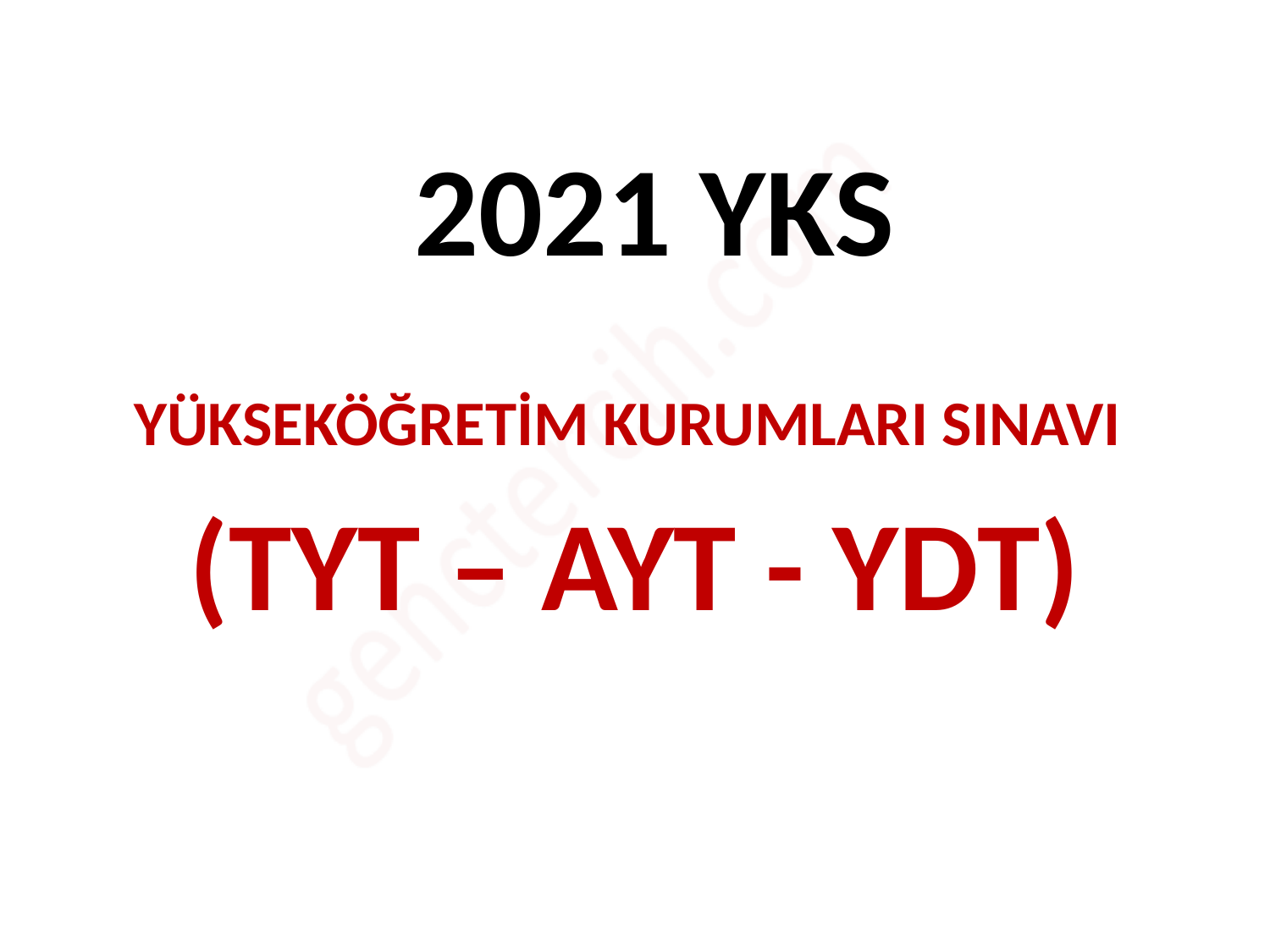

# 2021 YKS
YÜKSEKÖĞRETİM KURUMLARI SINAVI
(TYT – AYT - YDT)